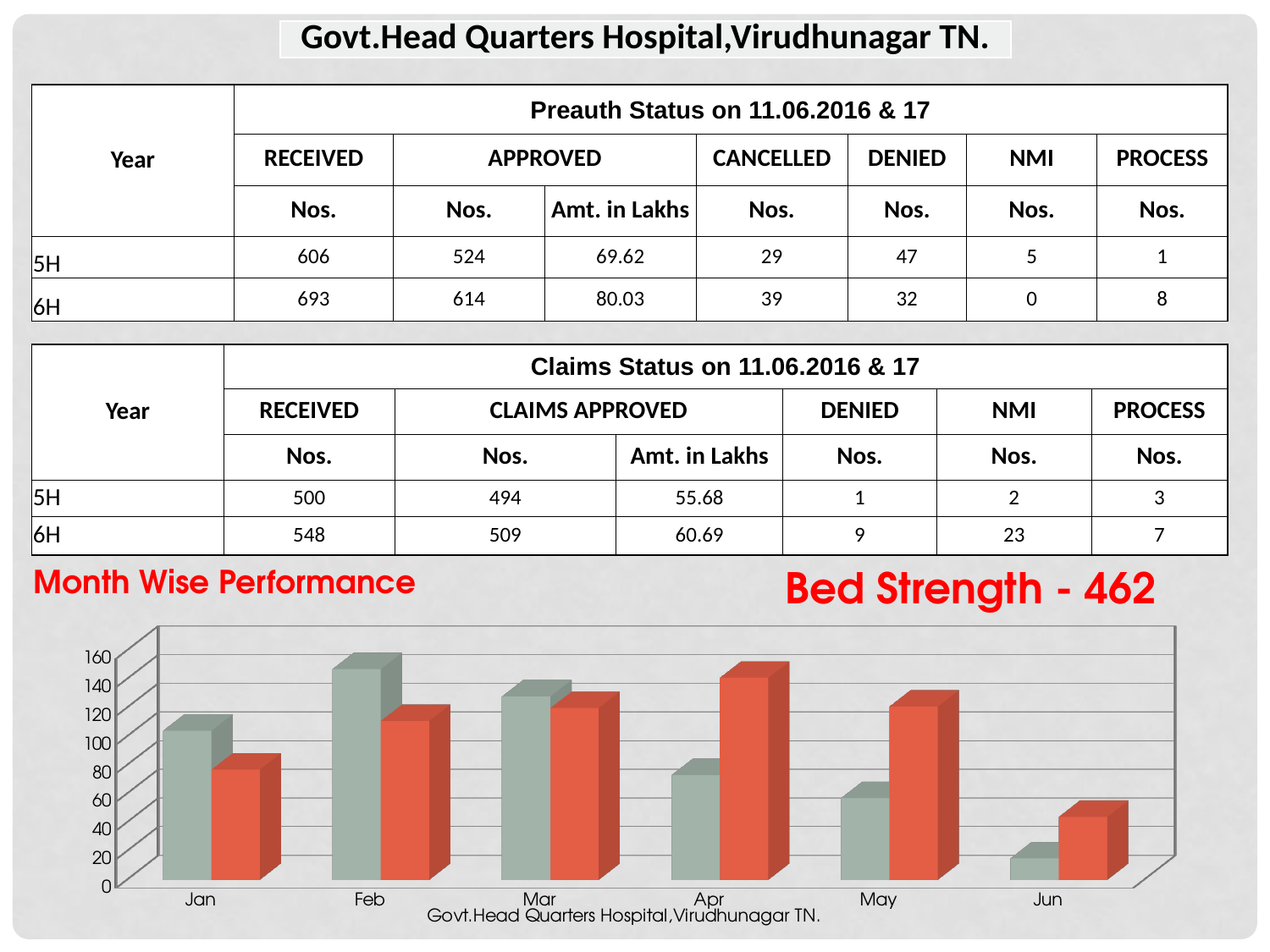

| Govt.Head Quarters Hospital,Virudhunagar TN. |
| --- |
| Year | Preauth Status on 11.06.2016 & 17 |  |  |  |  |  |  |
| --- | --- | --- | --- | --- | --- | --- | --- |
|  | RECEIVED | APPROVED |  | CANCELLED | DENIED | NMI | PROCESS |
|  | Nos. | Nos. | Amt. in Lakhs | Nos. | Nos. | Nos. | Nos. |
| 5H | 606 | 524 | 69.62 | 29 | 47 | 5 | 1 |
| 6H | 693 | 614 | 80.03 | 39 | 32 | 0 | 8 |
| Year | Claims Status on 11.06.2016 & 17 |  |  |  |  |  |
| --- | --- | --- | --- | --- | --- | --- |
|  | RECEIVED | CLAIMS APPROVED |  | DENIED | NMI | PROCESS |
|  | Nos. | Nos. | Amt. in Lakhs | Nos. | Nos. | Nos. |
| 5H | 500 | 494 | 55.68 | 1 | 2 | 3 |
| 6H | 548 | 509 | 60.69 | 9 | 23 | 7 |
Month Wise Performance
Bed Strength - 462

[unsupported chart]